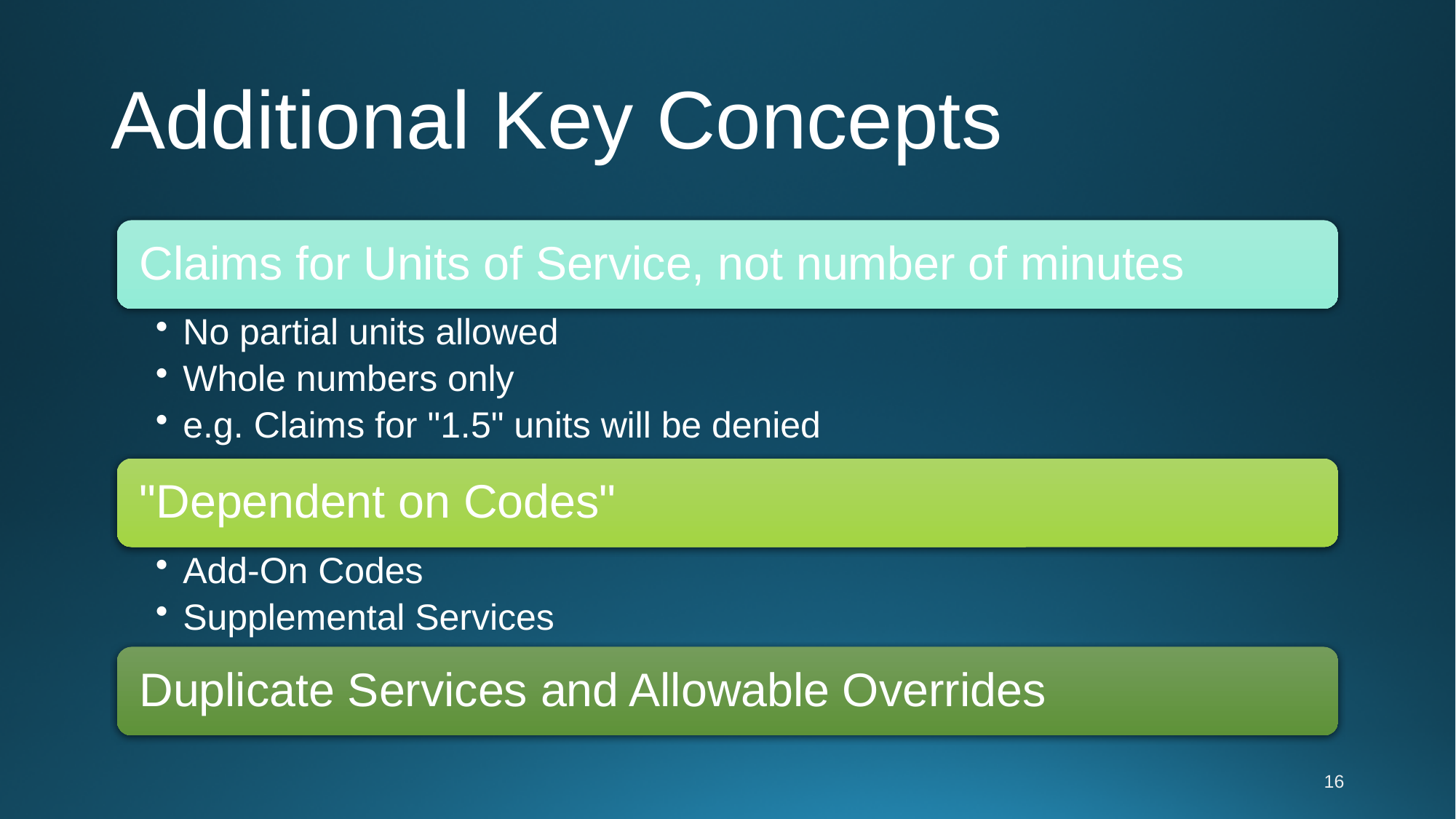

# Additional Key Concepts
Claims for Units of Service, not number of minutes
No partial units allowed
Whole numbers only
e.g. Claims for "1.5" units will be denied
"Dependent on Codes"
Add-On Codes
Supplemental Services
Duplicate Services and Allowable Overrides
16